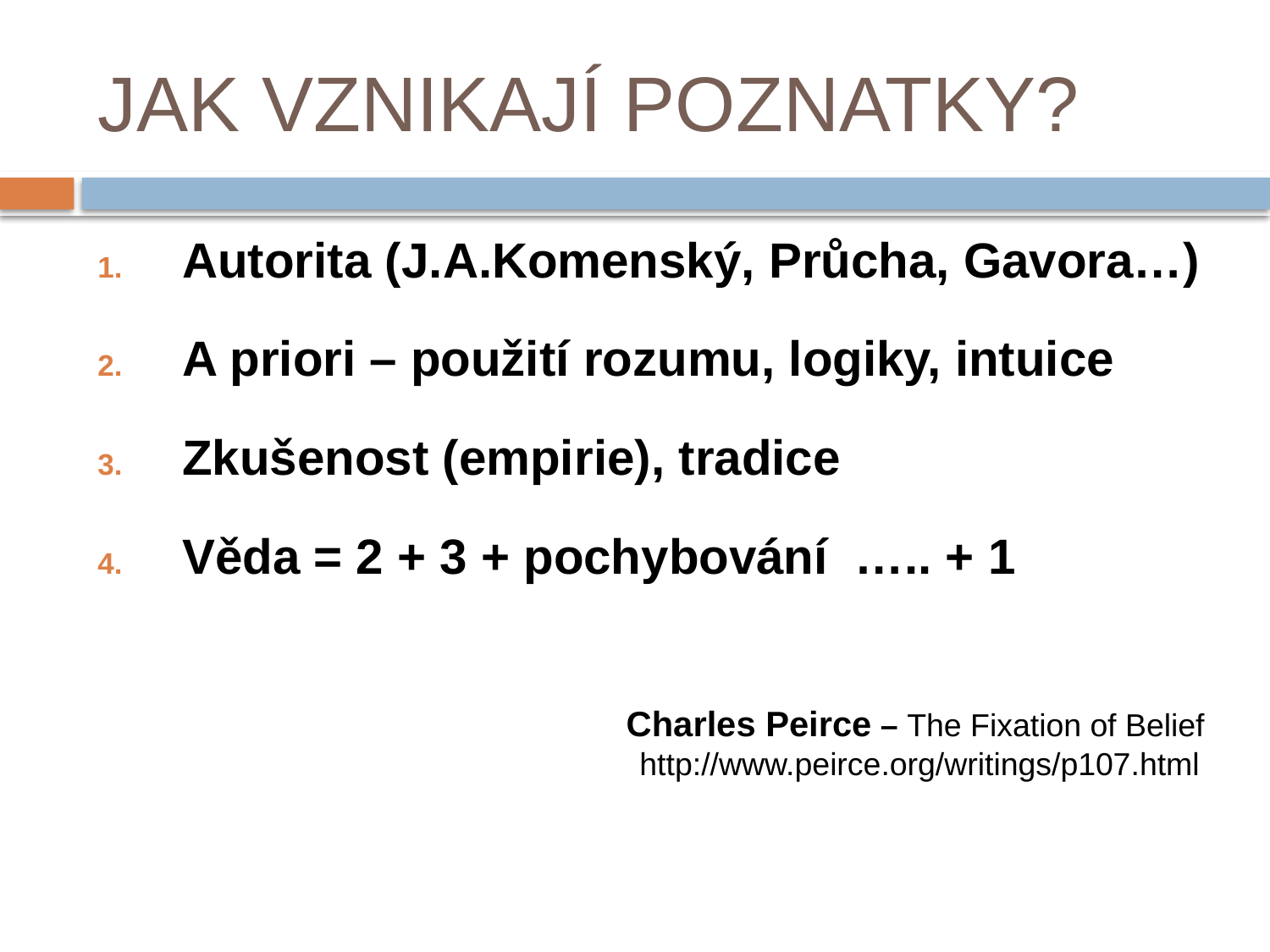

# JAK VZNIKAJÍ POZNATKY?
Autorita (J.A.Komenský, Průcha, Gavora…)
A priori – použití rozumu, logiky, intuice
Zkušenost (empirie), tradice
Věda = 2 + 3 + pochybování  ….. + 1

Charles Peirce – The Fixation of Belief http://www.peirce.org/writings/p107.html